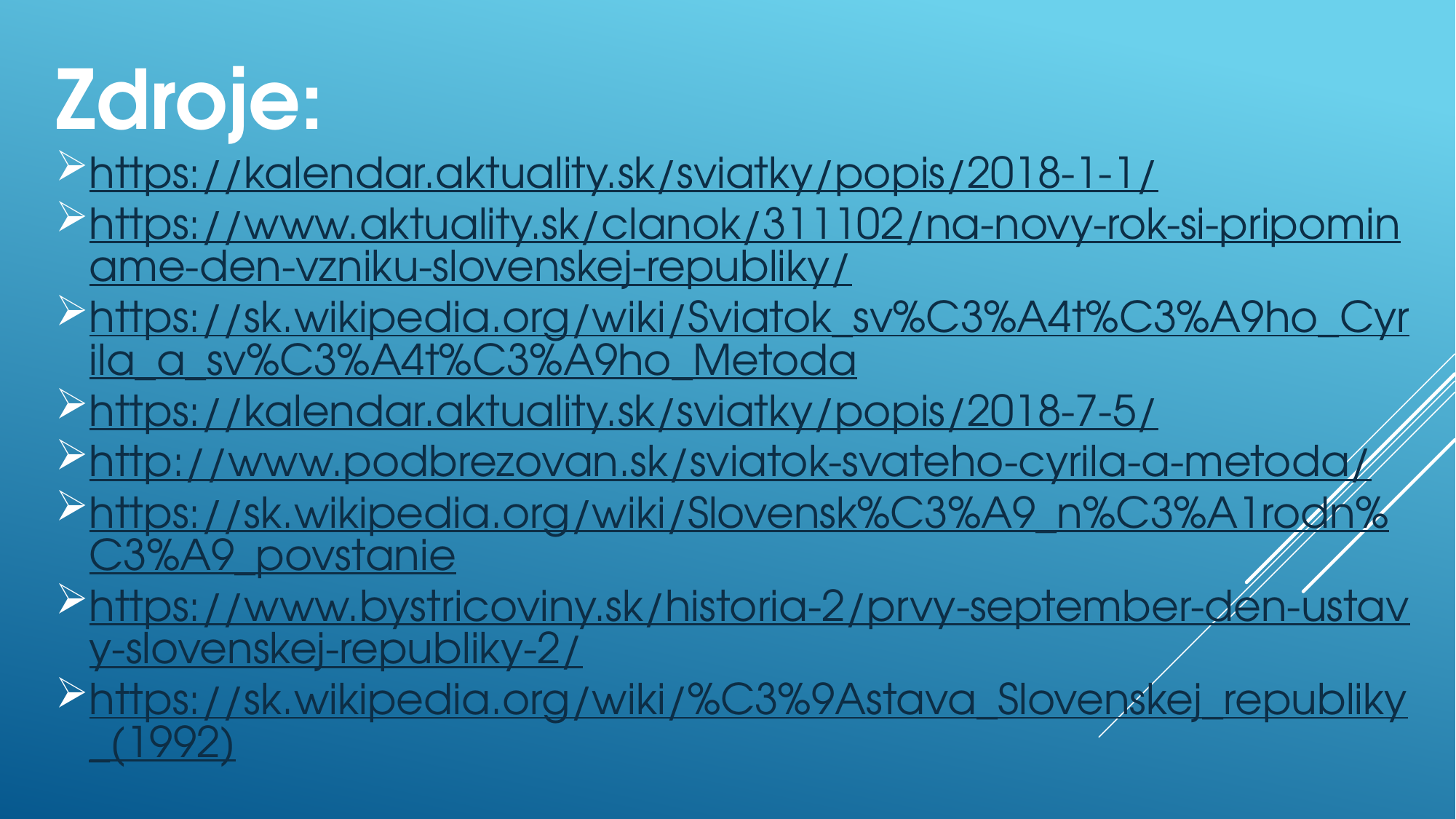

Zdroje:
https://kalendar.aktuality.sk/sviatky/popis/2018-1-1/
https://www.aktuality.sk/clanok/311102/na-novy-rok-si-pripominame-den-vzniku-slovenskej-republiky/
https://sk.wikipedia.org/wiki/Sviatok_sv%C3%A4t%C3%A9ho_Cyrila_a_sv%C3%A4t%C3%A9ho_Metoda
https://kalendar.aktuality.sk/sviatky/popis/2018-7-5/
http://www.podbrezovan.sk/sviatok-svateho-cyrila-a-metoda/
https://sk.wikipedia.org/wiki/Slovensk%C3%A9_n%C3%A1rodn%C3%A9_povstanie
https://www.bystricoviny.sk/historia-2/prvy-september-den-ustavy-slovenskej-republiky-2/
https://sk.wikipedia.org/wiki/%C3%9Astava_Slovenskej_republiky_(1992)